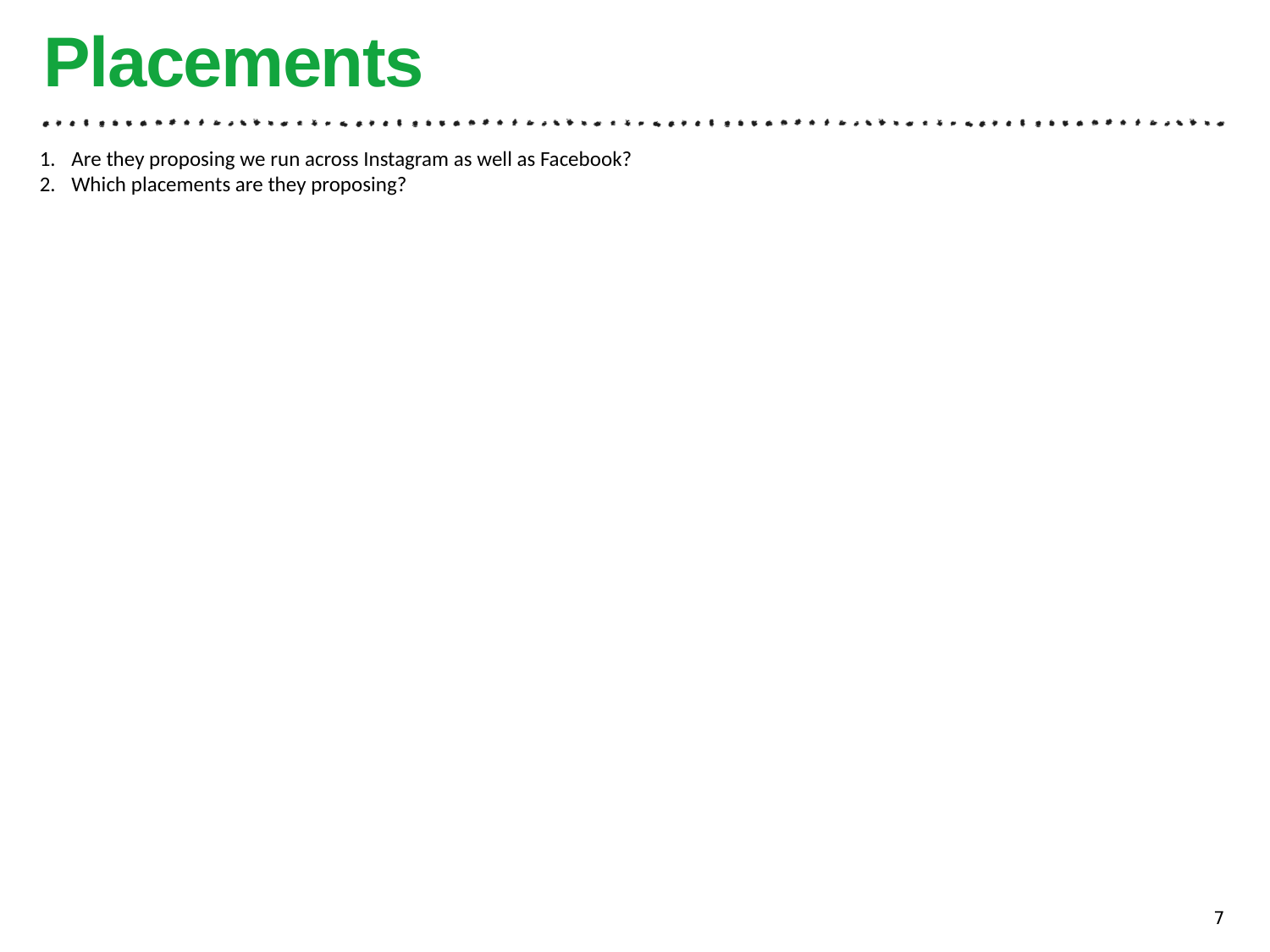

# Placements
Are they proposing we run across Instagram as well as Facebook?
Which placements are they proposing?
7